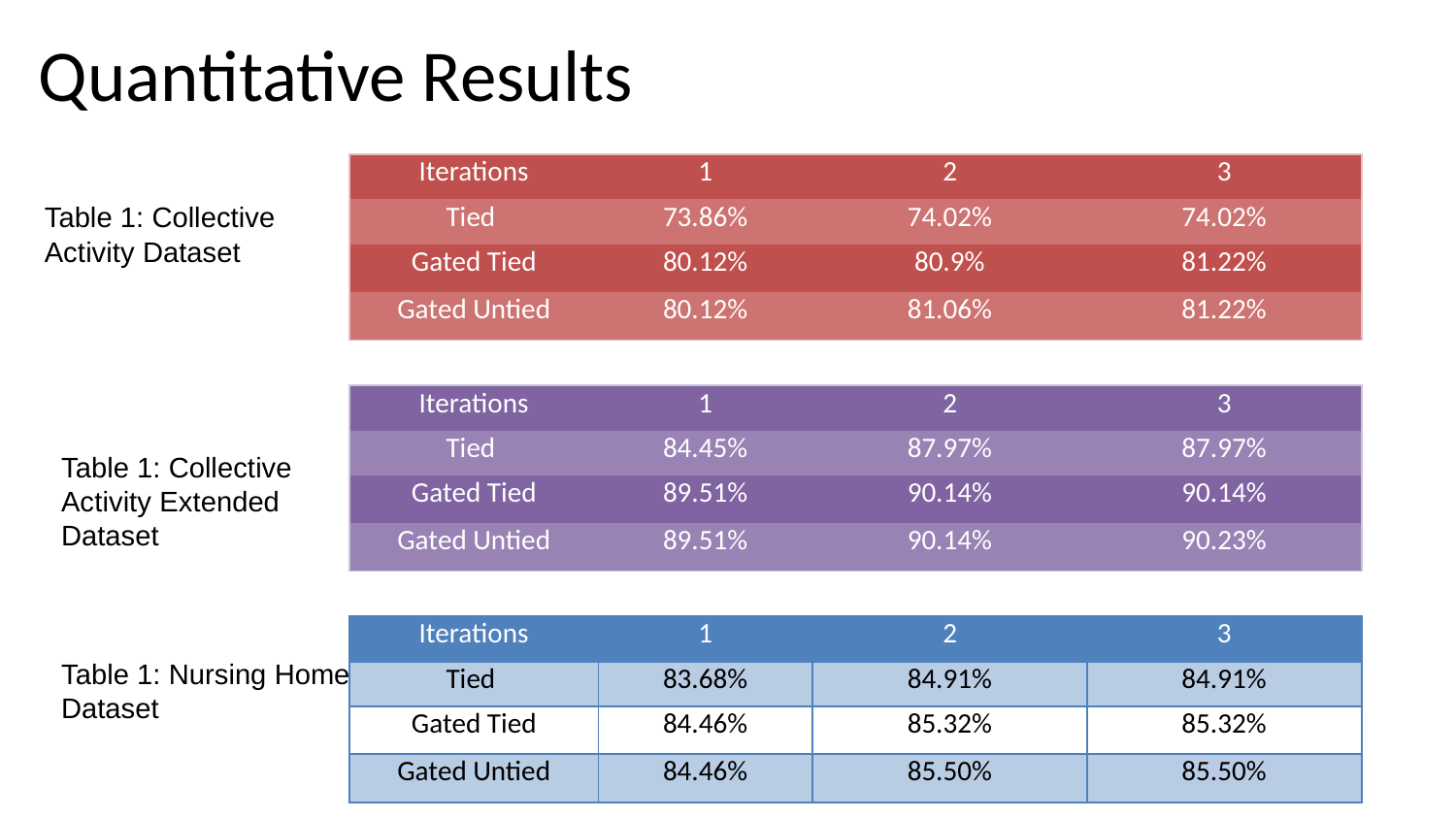

Quantitative Results
| Iterations | 1 | 2 | 3 |
| --- | --- | --- | --- |
| Tied | 73.86% | 74.02% | 74.02% |
| Gated Tied | 80.12% | 80.9% | 81.22% |
| Gated Untied | 80.12% | 81.06% | 81.22% |
Table 1: Collective Activity Dataset
| Iterations | 1 | 2 | 3 |
| --- | --- | --- | --- |
| Tied | 84.45% | 87.97% | 87.97% |
| Gated Tied | 89.51% | 90.14% | 90.14% |
| Gated Untied | 89.51% | 90.14% | 90.23% |
Table 1: Collective Activity Extended Dataset
| Iterations | 1 | 2 | 3 |
| --- | --- | --- | --- |
| Tied | 83.68% | 84.91% | 84.91% |
| Gated Tied | 84.46% | 85.32% | 85.32% |
| Gated Untied | 84.46% | 85.50% | 85.50% |
Table 1: Nursing Home Dataset